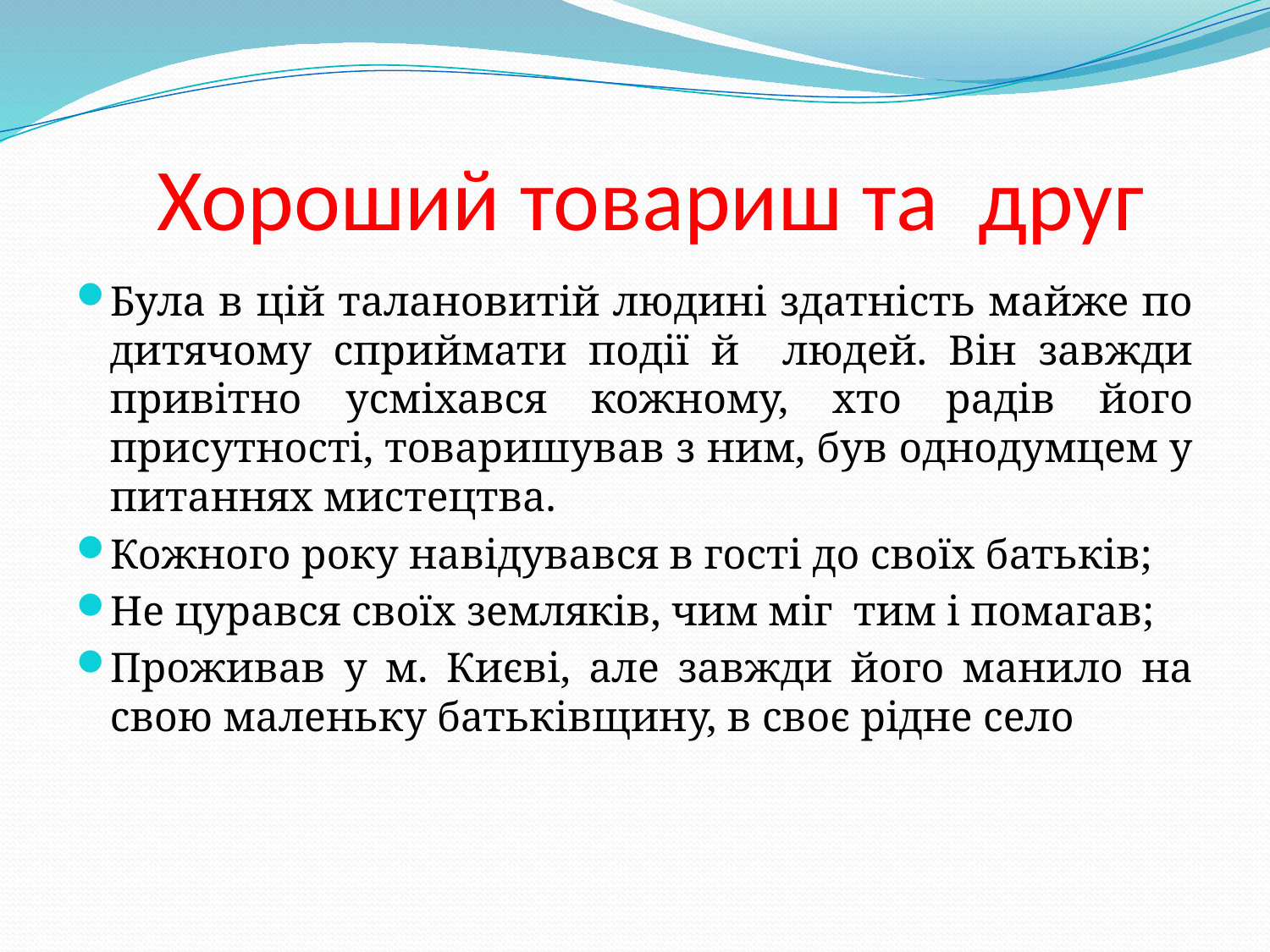

# Хороший товариш та  друг
Була в цій талановитій людині здатність майже по дитячому сприймати події й  людей. Він завжди привітно усміхався кожному, хто радів його присутності, товаришував з ним, був однодумцем у питаннях мистецтва.
Кожного року навідувався в гості до своїх батьків;
Не цурався своїх земляків, чим міг  тим і помагав;
Проживав у м. Києві, але завжди його манило на свою маленьку батьківщину, в своє рідне село